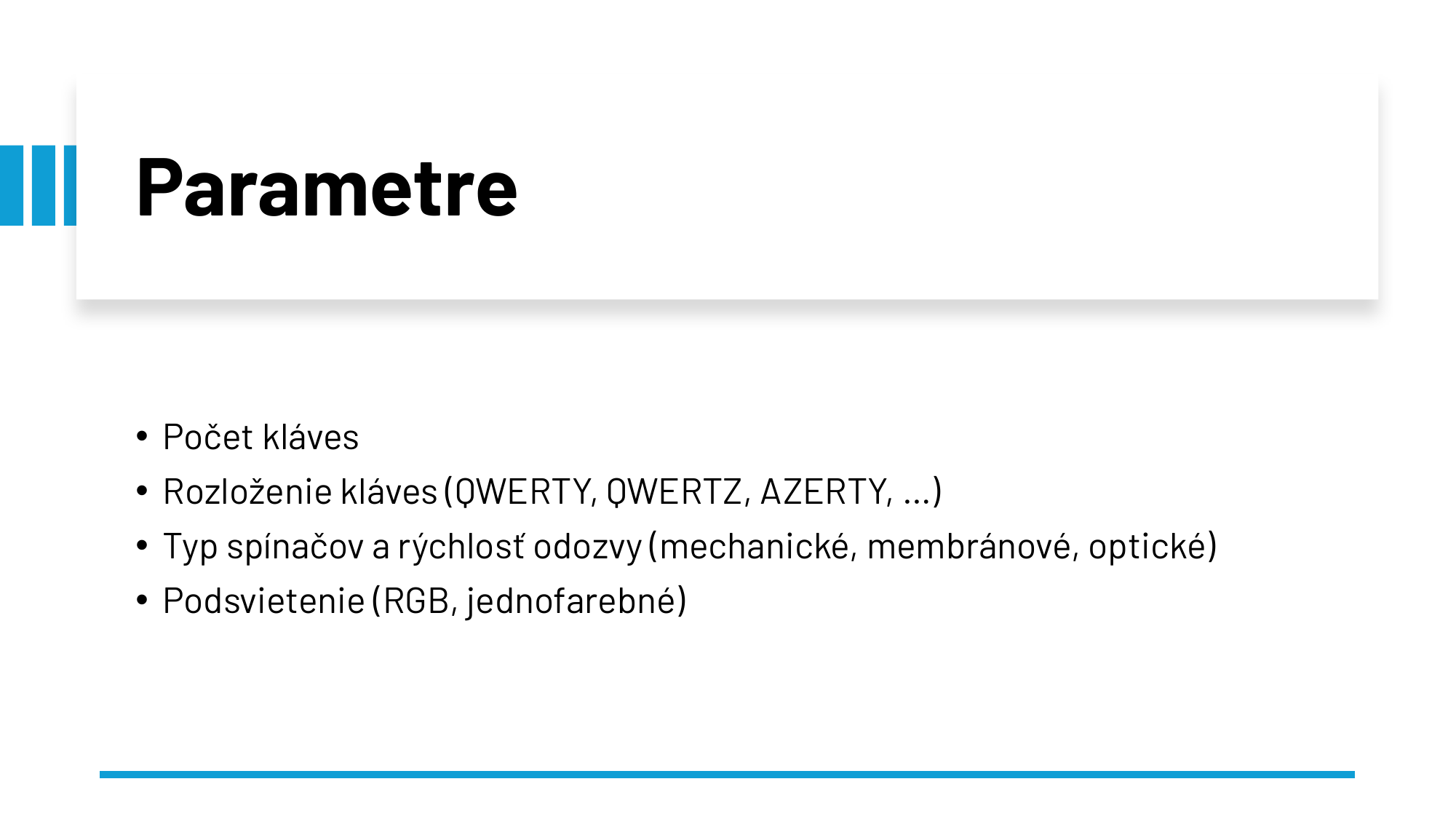

# Parametre

Počet kláves
Rozloženie kláves (QWERTY, QWERTZ, AZERTY, …)
Typ spínačov a rýchlosť odozvy (mechanické, membránové, optické)
Podsvietenie (RGB, jednofarebné)